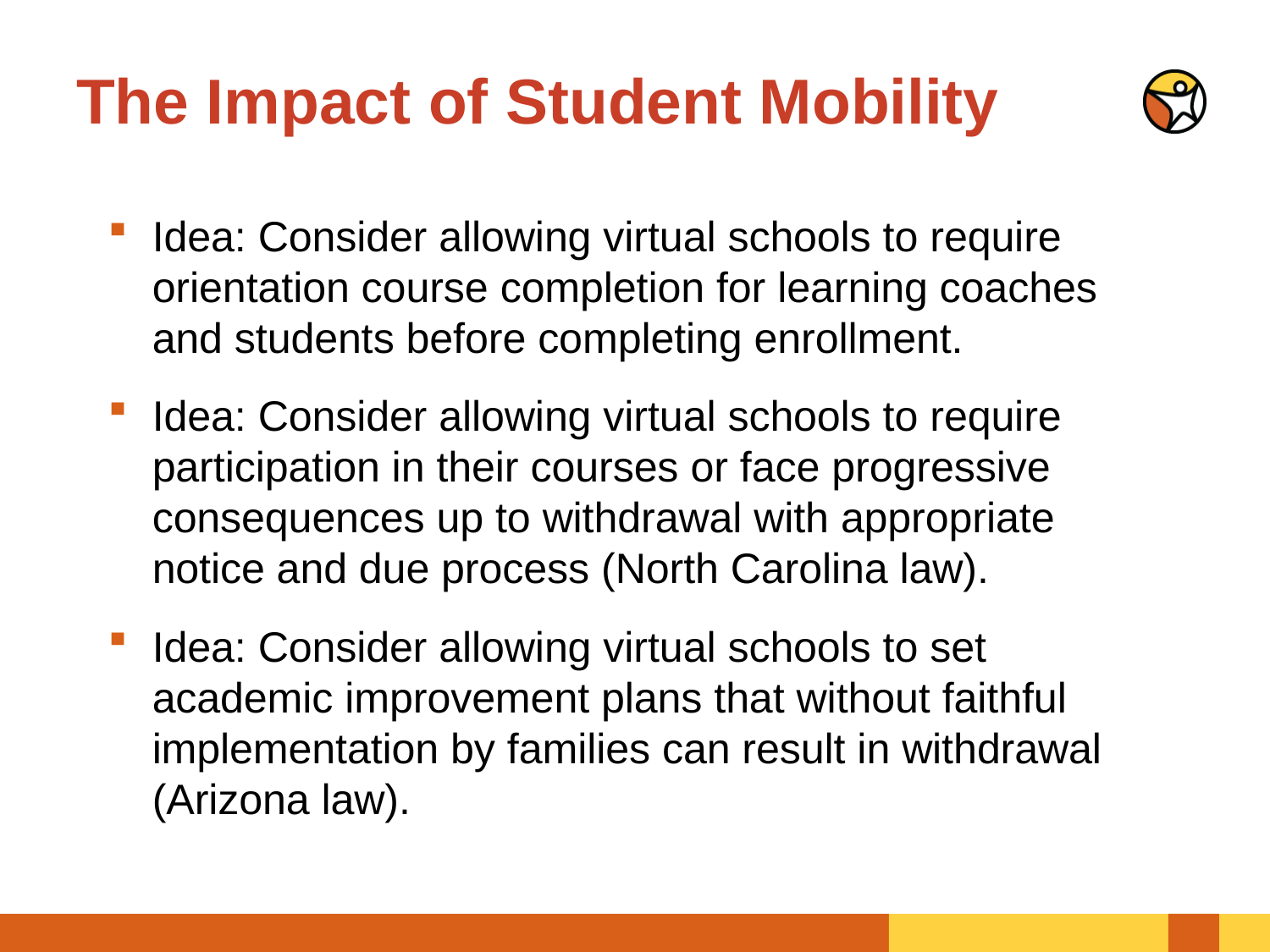

# The Impact of Student Mobility
Idea: Consider allowing virtual schools to require orientation course completion for learning coaches and students before completing enrollment.
Idea: Consider allowing virtual schools to require participation in their courses or face progressive consequences up to withdrawal with appropriate notice and due process (North Carolina law).
Idea: Consider allowing virtual schools to set academic improvement plans that without faithful implementation by families can result in withdrawal (Arizona law).